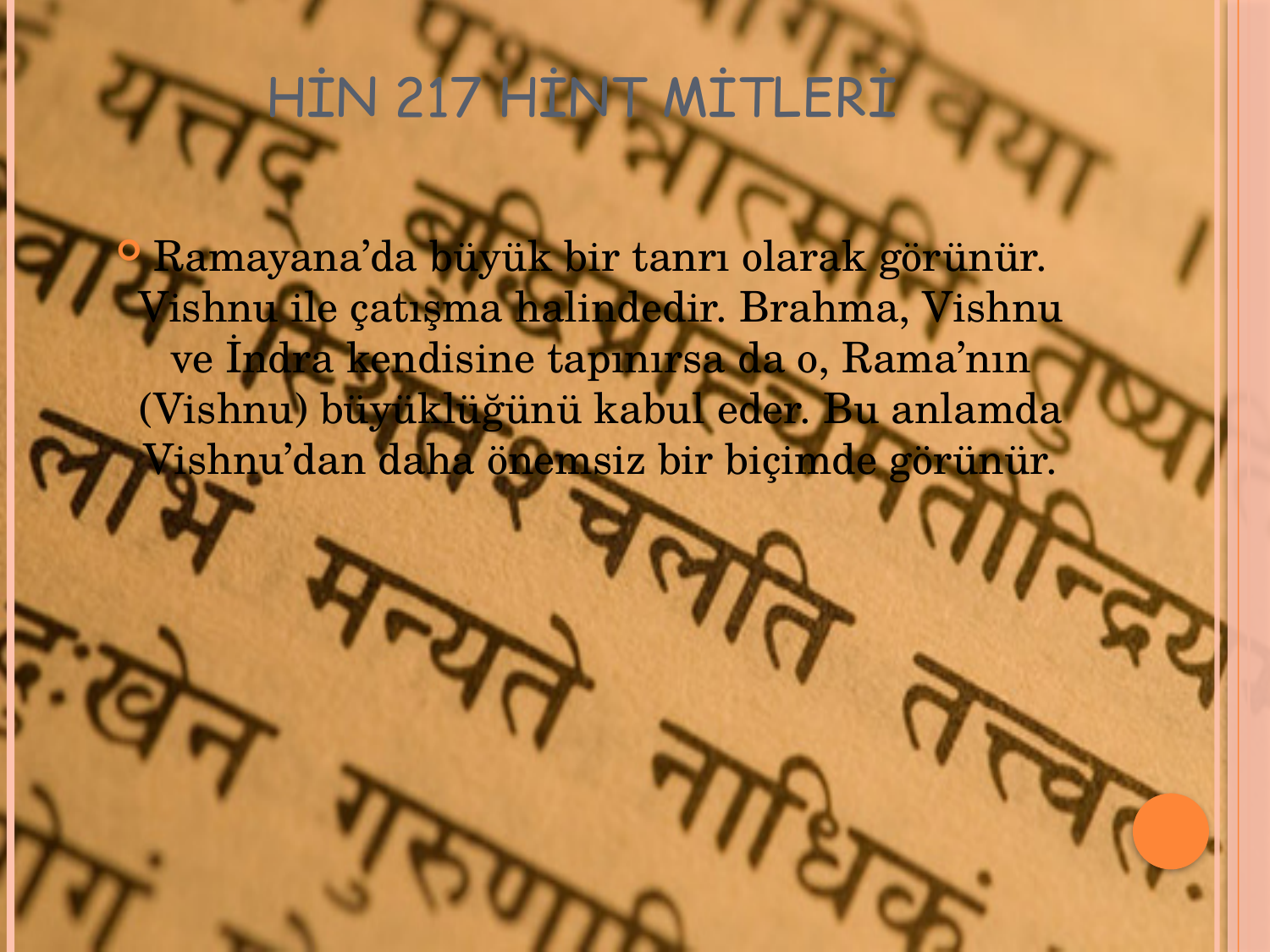

# HİN 217 HİNT MİTLERİ
Ramayana’da büyük bir tanrı olarak görünür. Vishnu ile çatışma halindedir. Brahma, Vishnu ve İndra kendisine tapınırsa da o, Rama’nın (Vishnu) büyüklüğünü kabul eder. Bu anlamda Vishnu’dan daha önemsiz bir biçimde görünür.